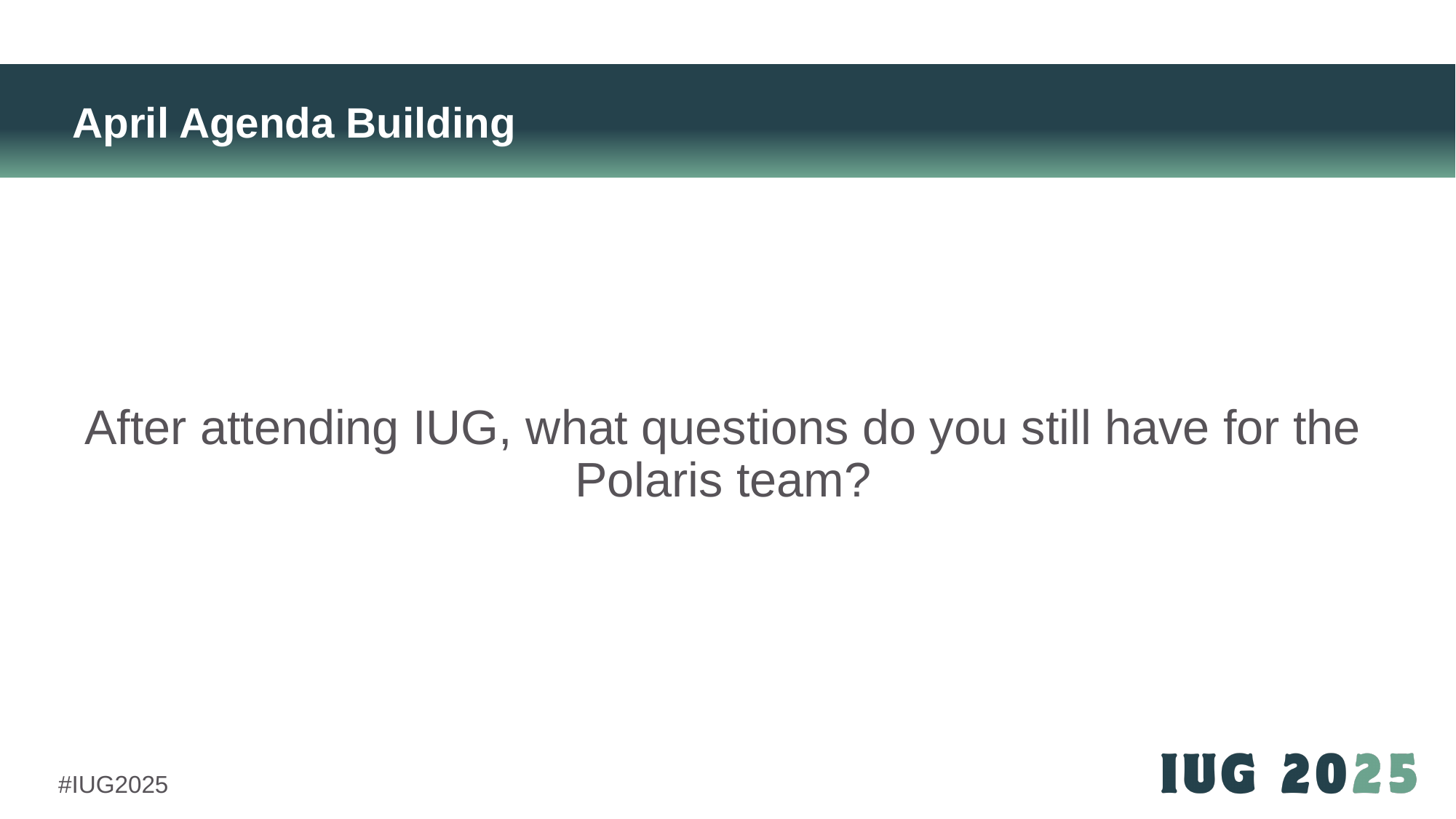

# April Agenda Building

After attending IUG, what questions do you still have for the Polaris team?